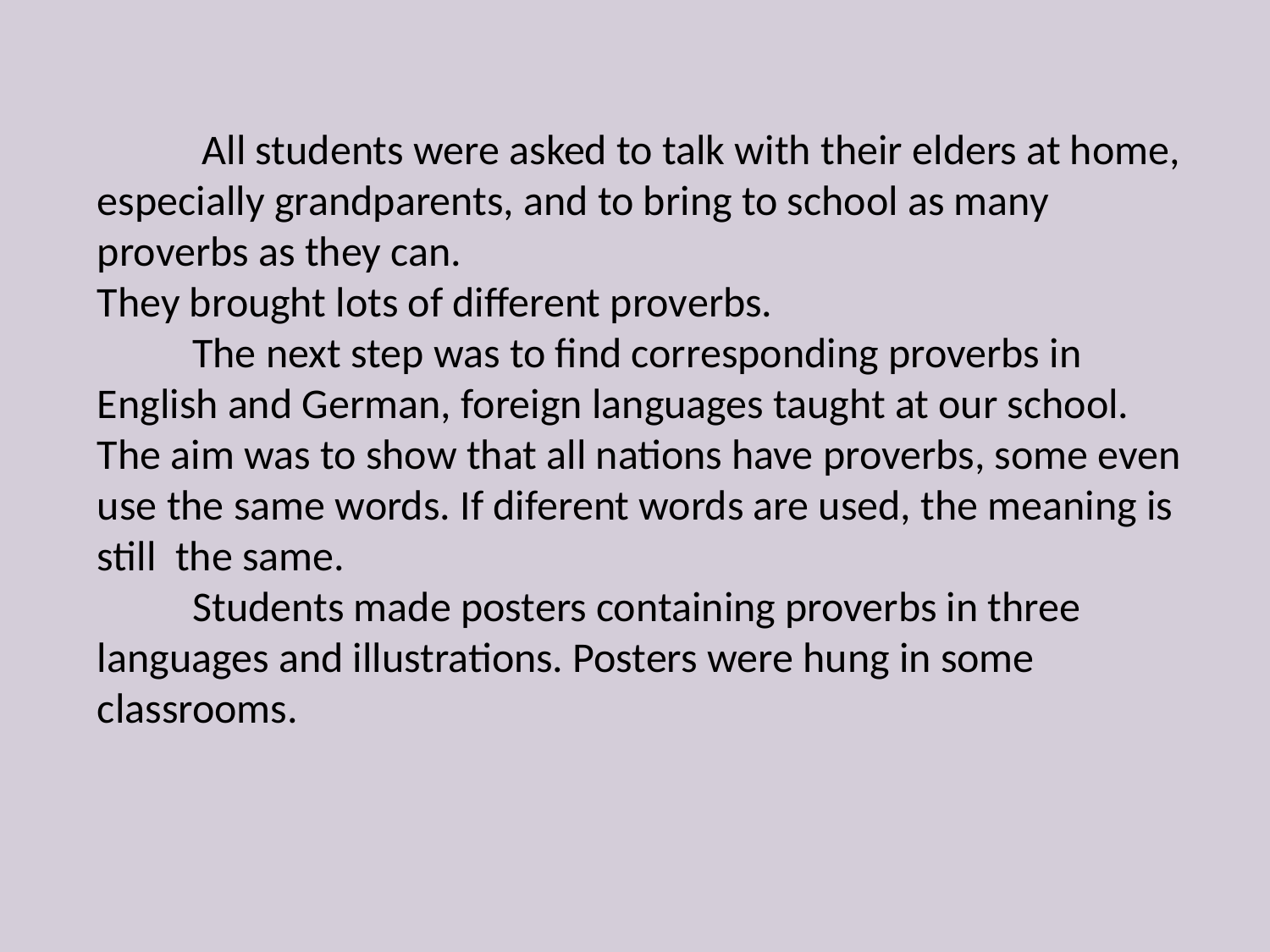

All students were asked to talk with their elders at home, especially grandparents, and to bring to school as many proverbs as they can.
They brought lots of different proverbs.
          The next step was to find corresponding proverbs in English and German, foreign languages taught at our school.
The aim was to show that all nations have proverbs, some even use the same words. If diferent words are used, the meaning is still  the same.
          Students made posters containing proverbs in three languages and illustrations. Posters were hung in some classrooms.